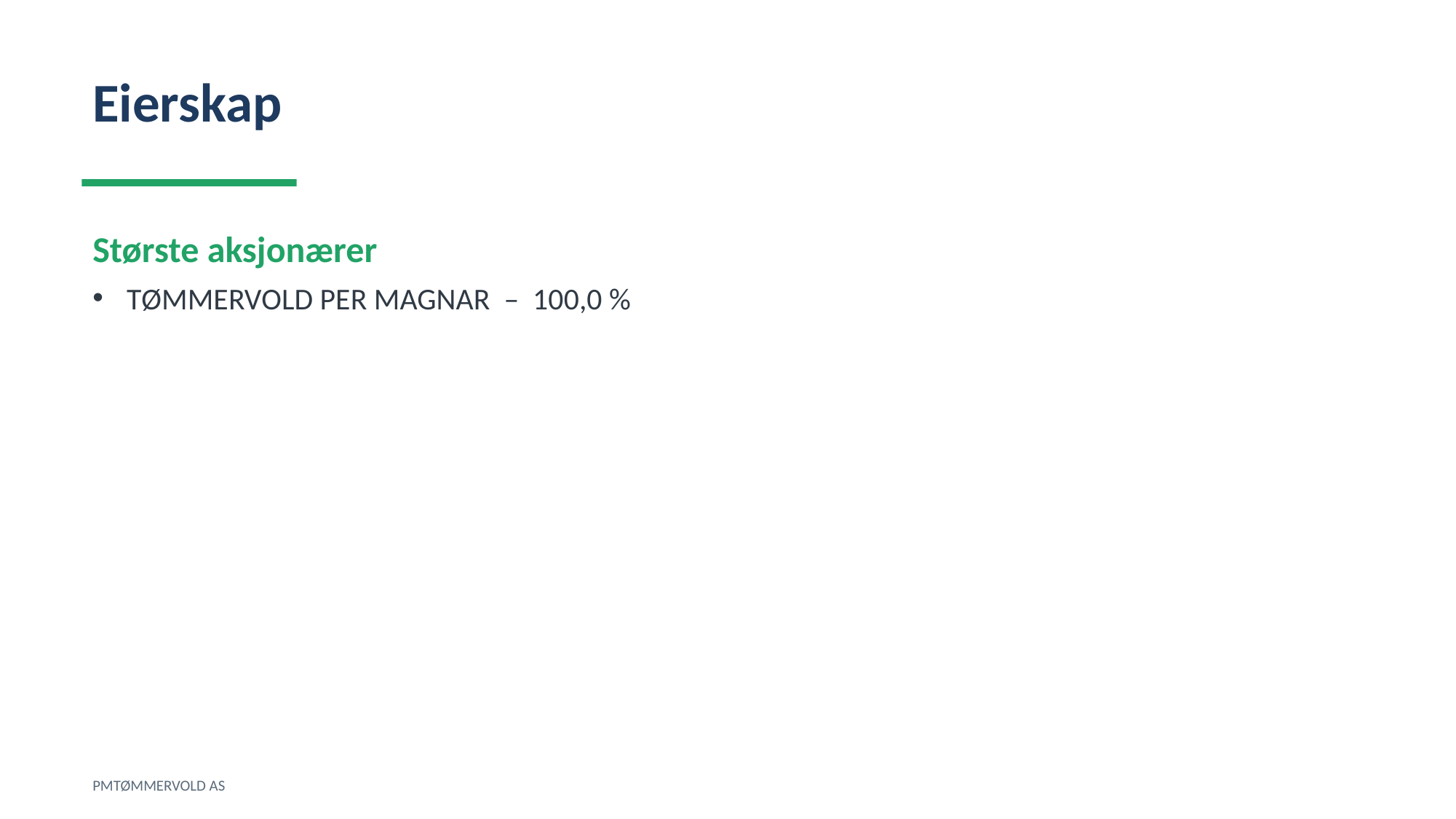

Eierskap

Største aksjonærer
TØMMERVOLD PER MAGNAR  –  100,0 %
PMTØMMERVOLD AS